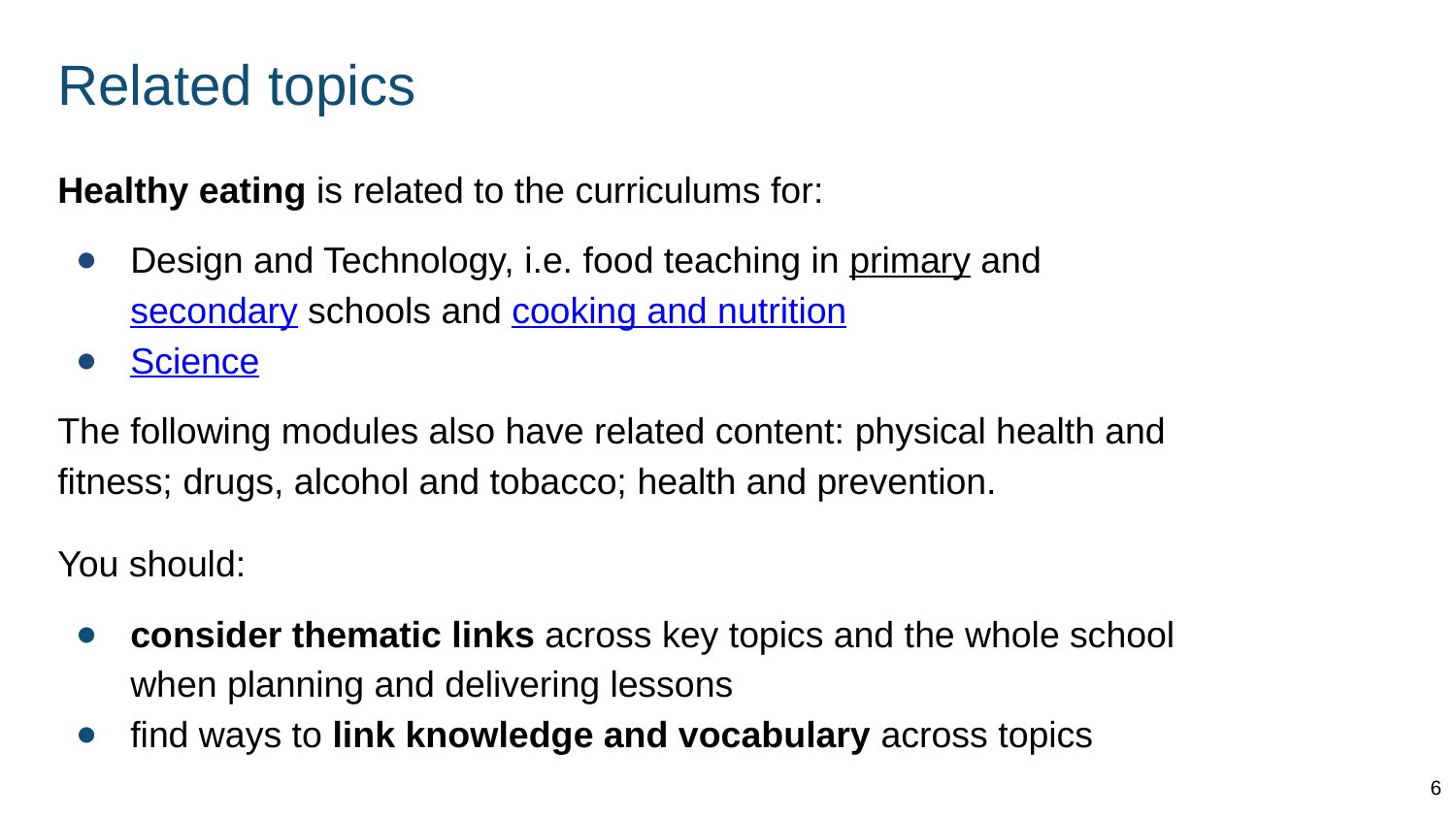

# Related topics
Healthy eating is related to the curriculums for:
Design and Technology, i.e. food teaching in primary and secondary schools and cooking and nutrition
Science
The following modules also have related content: physical health and fitness; drugs, alcohol and tobacco; health and prevention.
You should:
consider thematic links across key topics and the whole school when planning and delivering lessons
find ways to link knowledge and vocabulary across topics
6